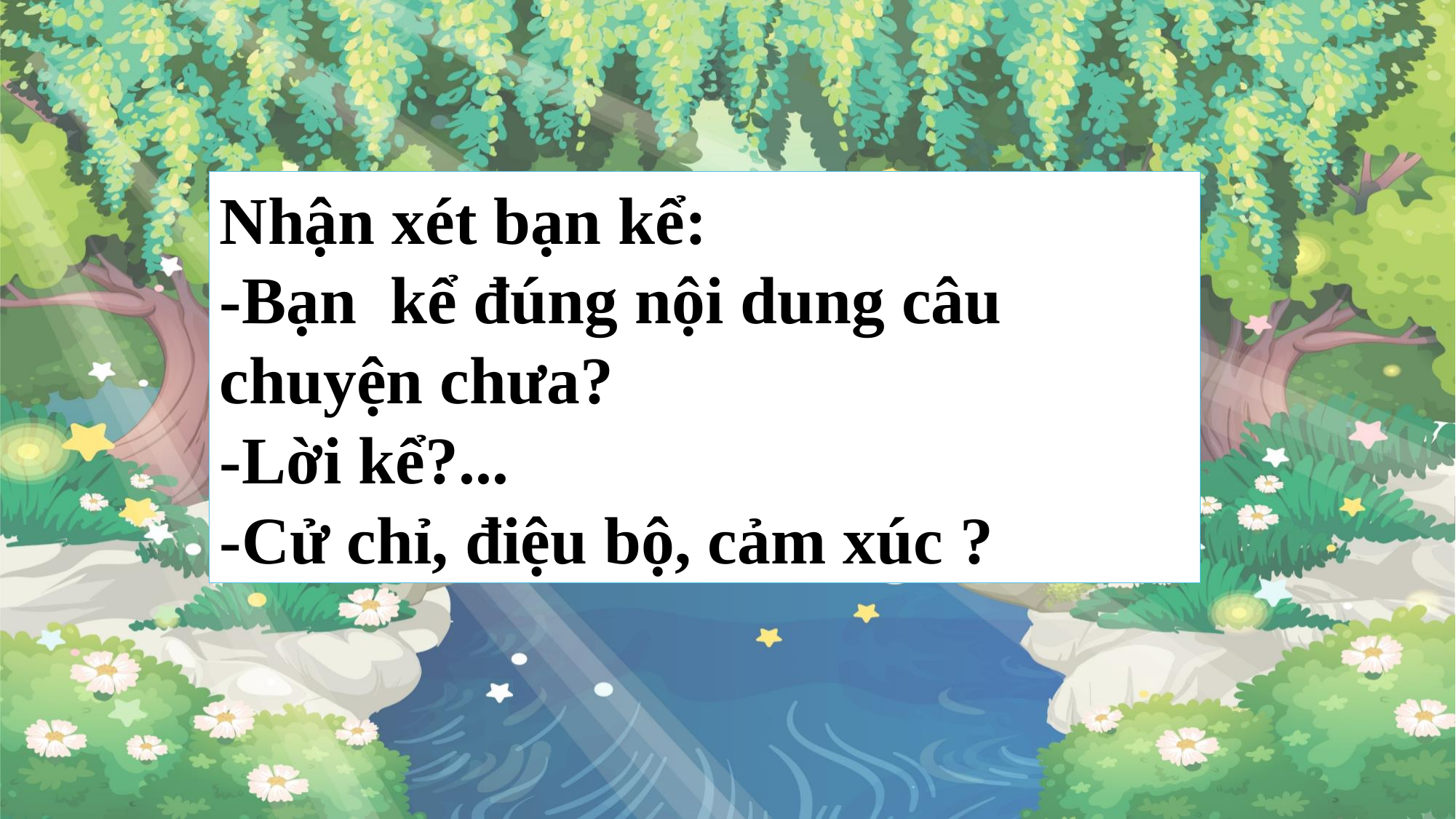

Nhận xét bạn kể:
-Bạn  kể đúng nội dung câu chuyện chưa?
-Lời kể?...
-Cử chỉ, điệu bộ, cảm xúc ?